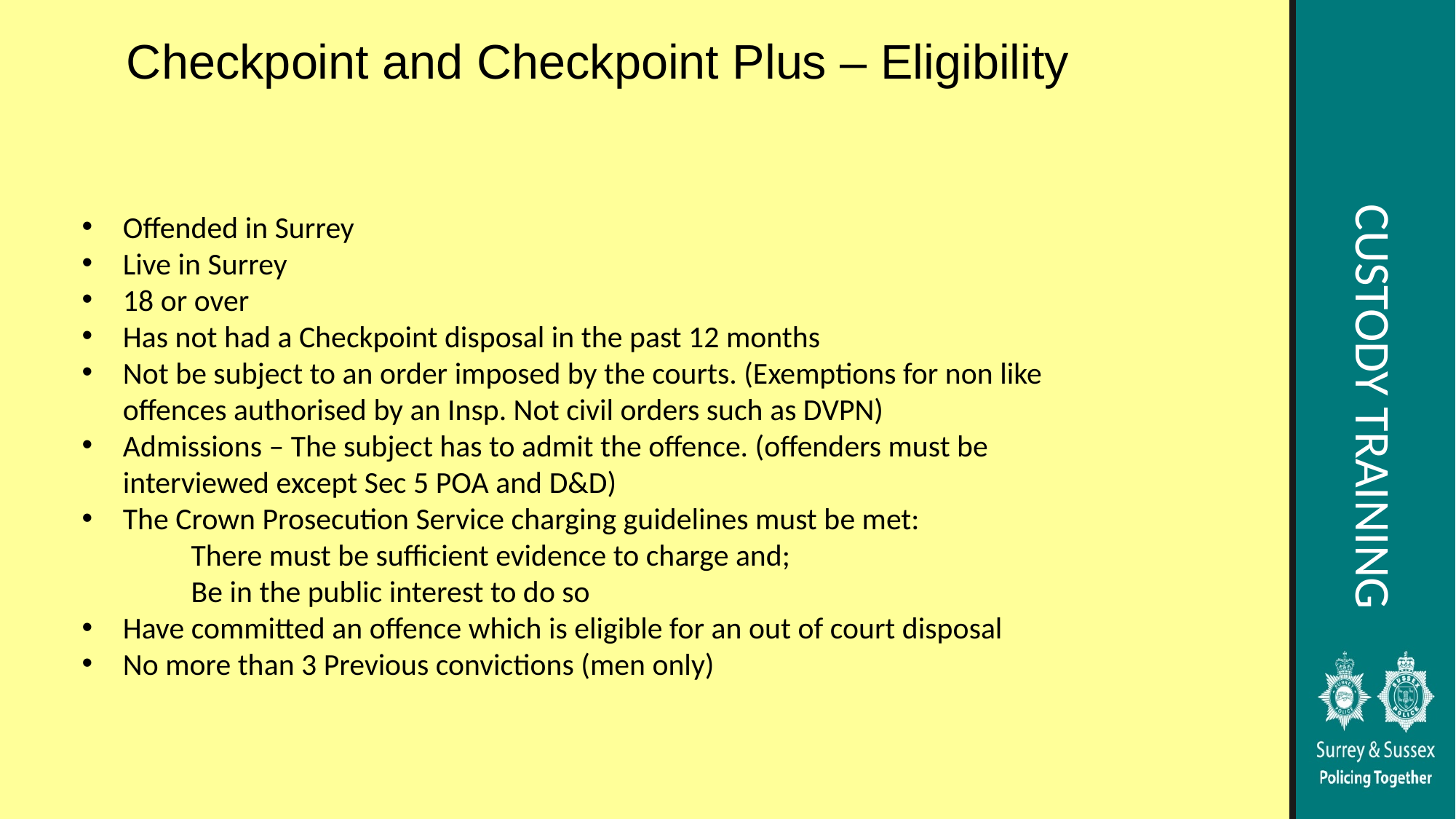

# Checkpoint and Checkpoint Plus – Eligibility
Offended in Surrey
Live in Surrey
18 or over
Has not had a Checkpoint disposal in the past 12 months
Not be subject to an order imposed by the courts. (Exemptions for non like offences authorised by an Insp. Not civil orders such as DVPN)
Admissions – The subject has to admit the offence. (offenders must be interviewed except Sec 5 POA and D&D)
The Crown Prosecution Service charging guidelines must be met:
	There must be sufficient evidence to charge and;
	Be in the public interest to do so
Have committed an offence which is eligible for an out of court disposal
No more than 3 Previous convictions (men only)